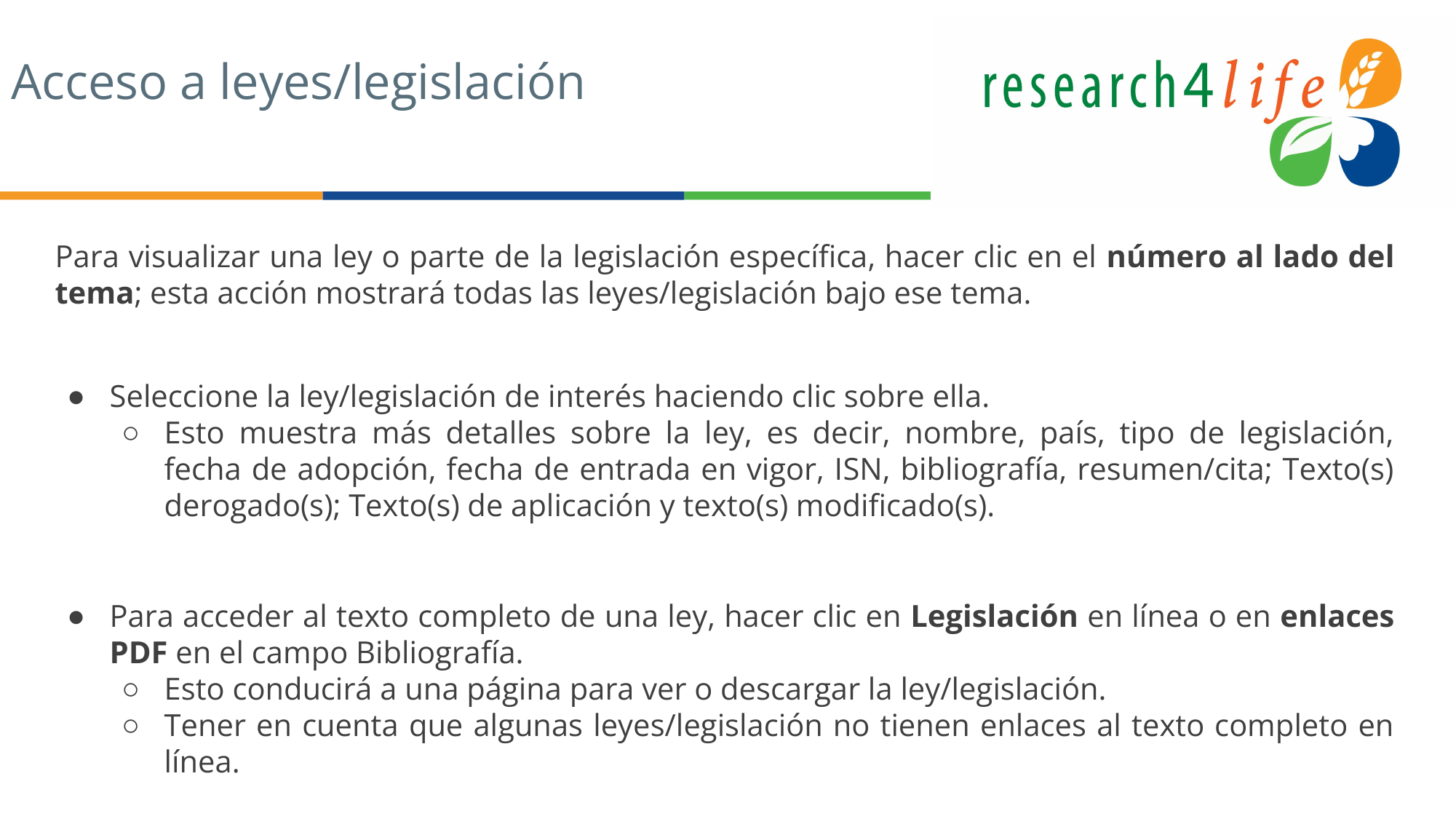

# Acceso a leyes/legislación
Para visualizar una ley o parte de la legislación específica, hacer clic en el número al lado del tema; esta acción mostrará todas las leyes/legislación bajo ese tema.

Seleccione la ley/legislación de interés haciendo clic sobre ella.
Esto muestra más detalles sobre la ley, es decir, nombre, país, tipo de legislación, fecha de adopción, fecha de entrada en vigor, ISN, bibliografía, resumen/cita; Texto(s) derogado(s); Texto(s) de aplicación y texto(s) modificado(s).

Para acceder al texto completo de una ley, hacer clic en Legislación en línea o en enlaces PDF en el campo Bibliografía.
Esto conducirá a una página para ver o descargar la ley/legislación.
Tener en cuenta que algunas leyes/legislación no tienen enlaces al texto completo en línea.